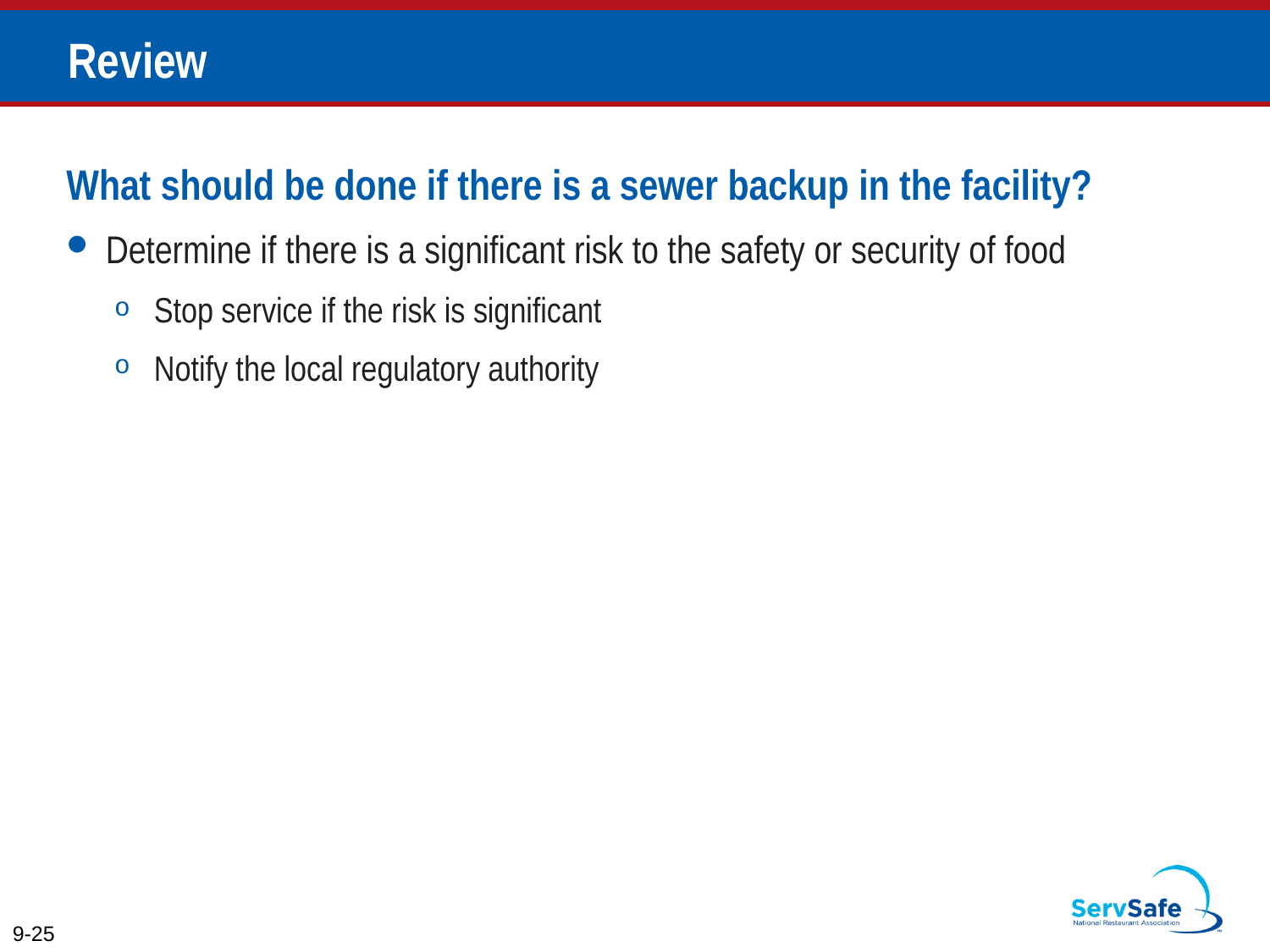

# Review
What should be done if there is a sewer backup in the facility?
Determine if there is a significant risk to the safety or security of food
Stop service if the risk is significant
Notify the local regulatory authority

9-25